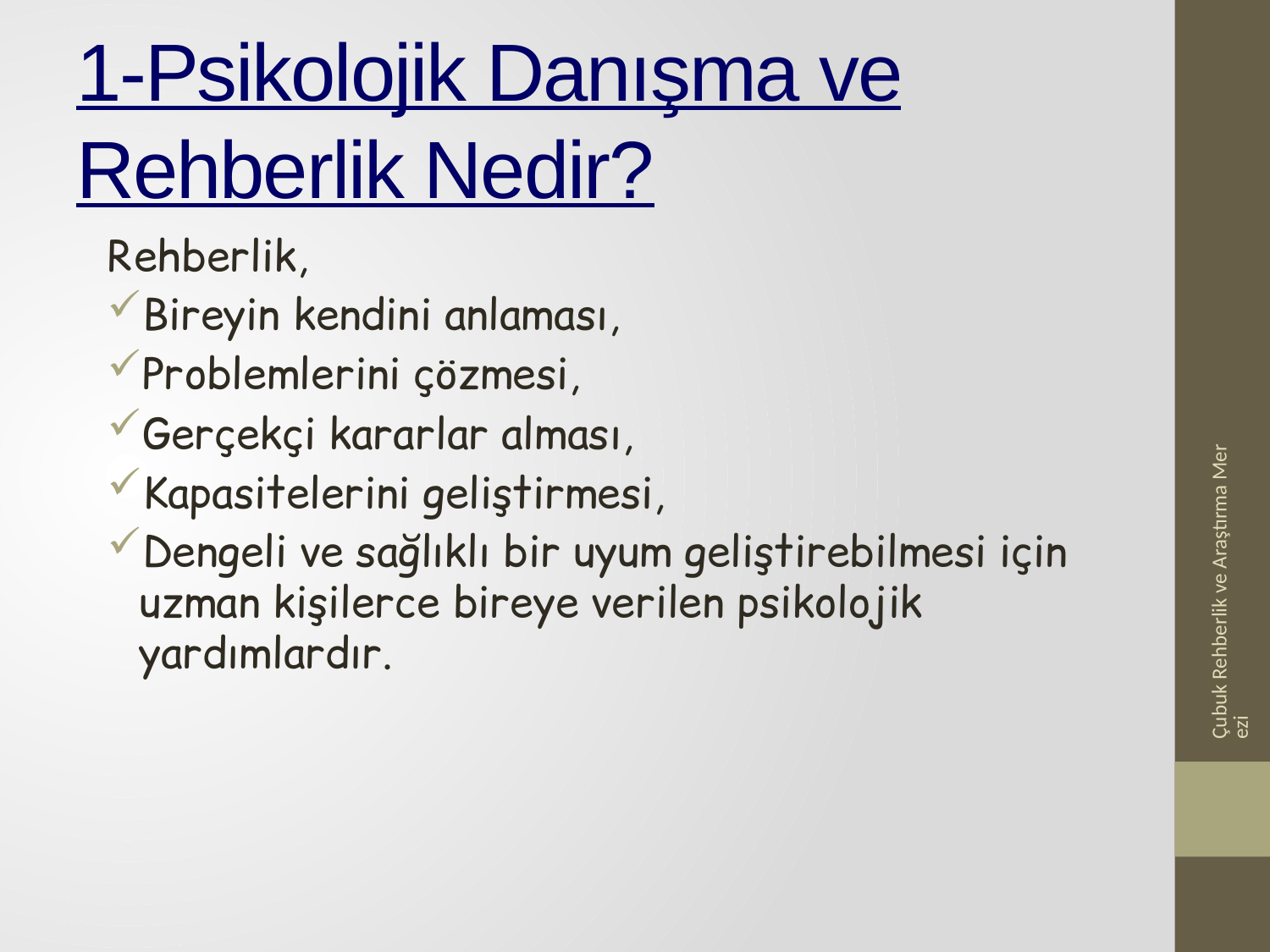

# 1-Psikolojik Danışma ve Rehberlik Nedir?
Rehberlik,
Bireyin kendini anlaması,
Problemlerini çözmesi,
Gerçekçi kararlar alması,
Kapasitelerini geliştirmesi,
Dengeli ve sağlıklı bir uyum geliştirebilmesi için uzman kişilerce bireye verilen psikolojik yardımlardır.

Çubuk Rehberlik ve Araştırma Merezi